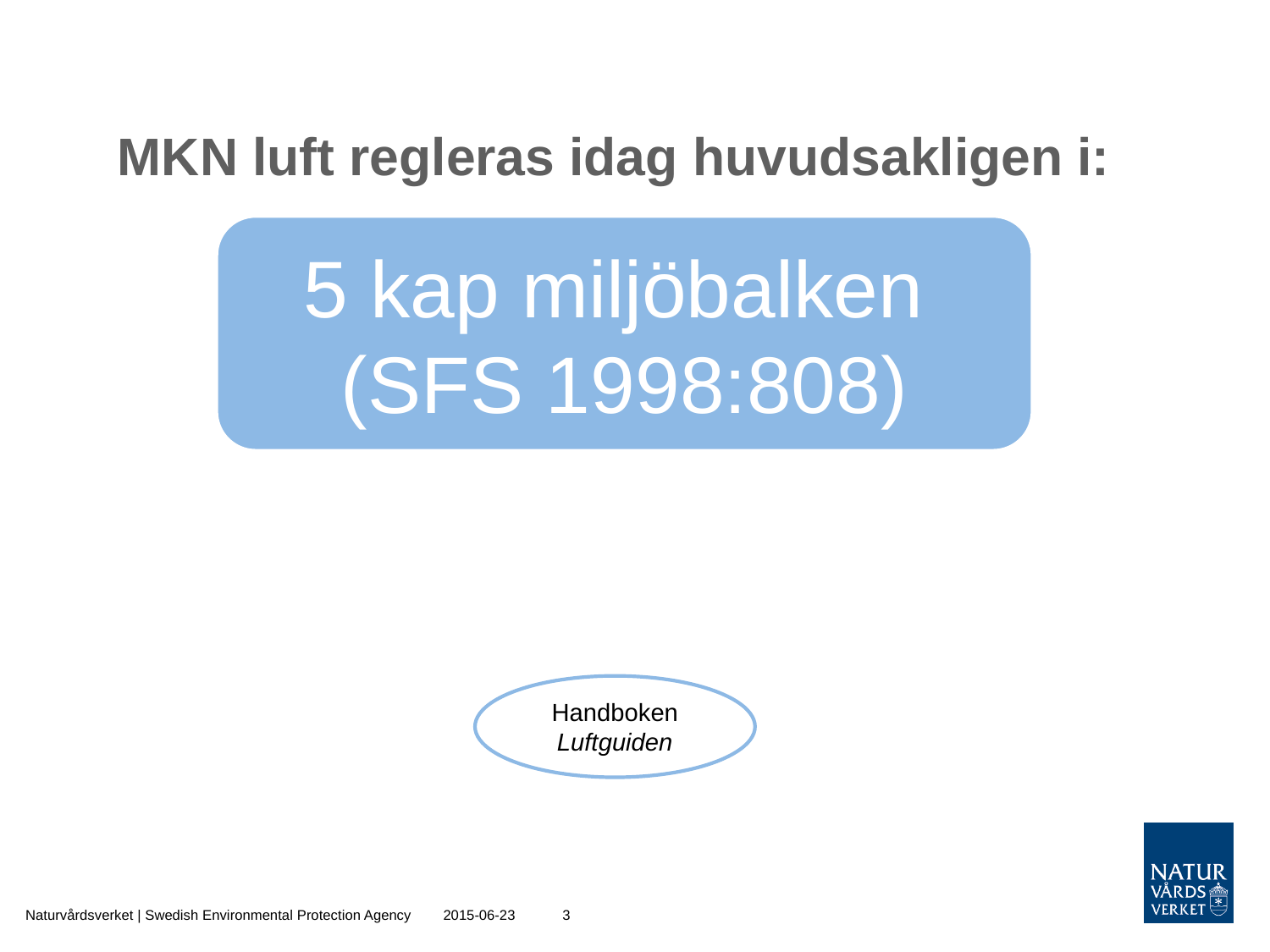

# MKN luft regleras idag huvudsakligen i:
5 kap miljöbalken
(SFS 1998:808)
Handboken Luftguiden
Naturvårdsverket | Swedish Environmental Protection Agency
2015-06-23
3